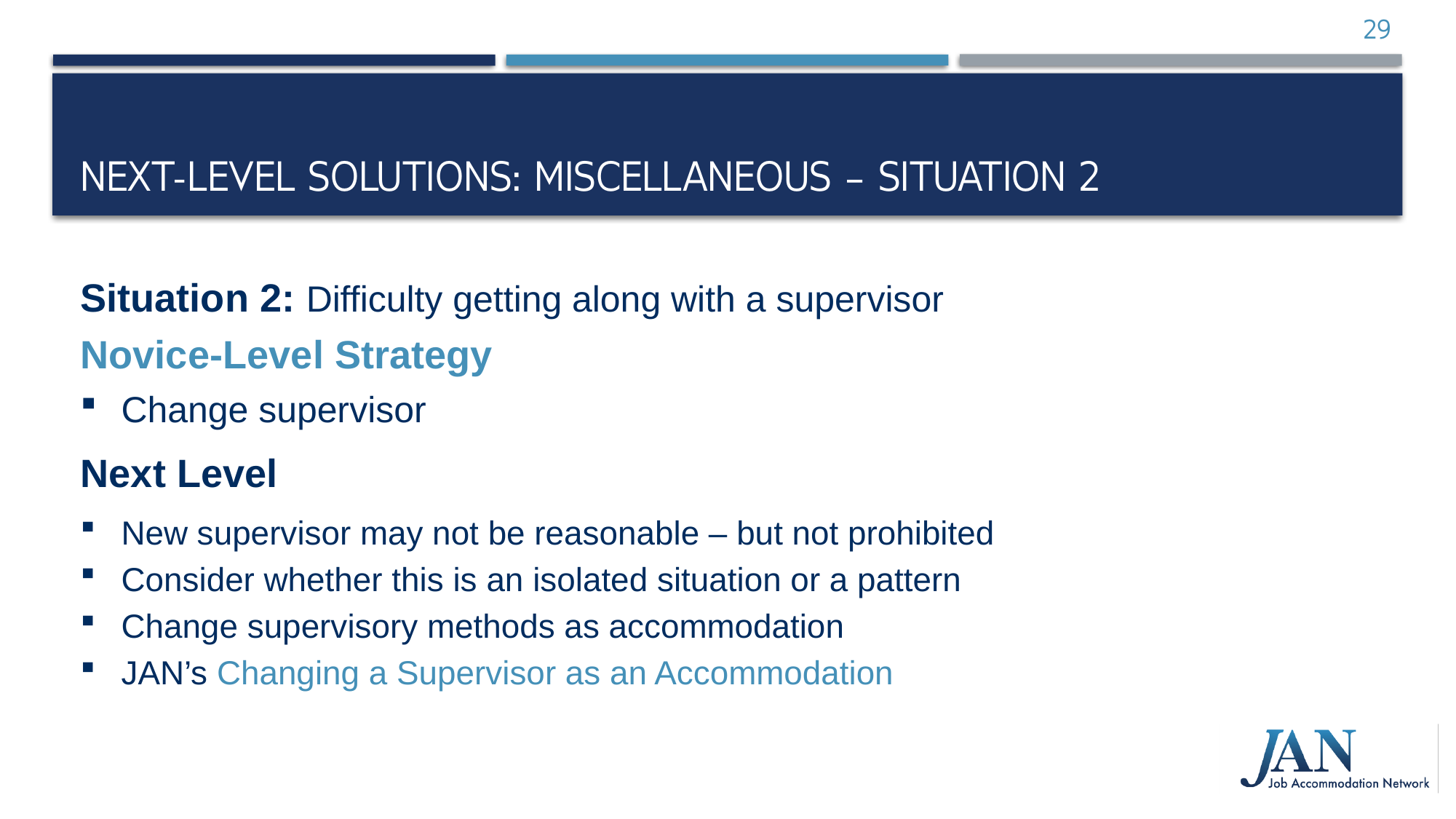

29
# Next-Level Solutions: Miscellaneous – Situation 2
Situation 2: Difficulty getting along with a supervisor
Novice-Level Strategy
Change supervisor
Next Level
New supervisor may not be reasonable – but not prohibited
Consider whether this is an isolated situation or a pattern
Change supervisory methods as accommodation
JAN’s Changing a Supervisor as an Accommodation